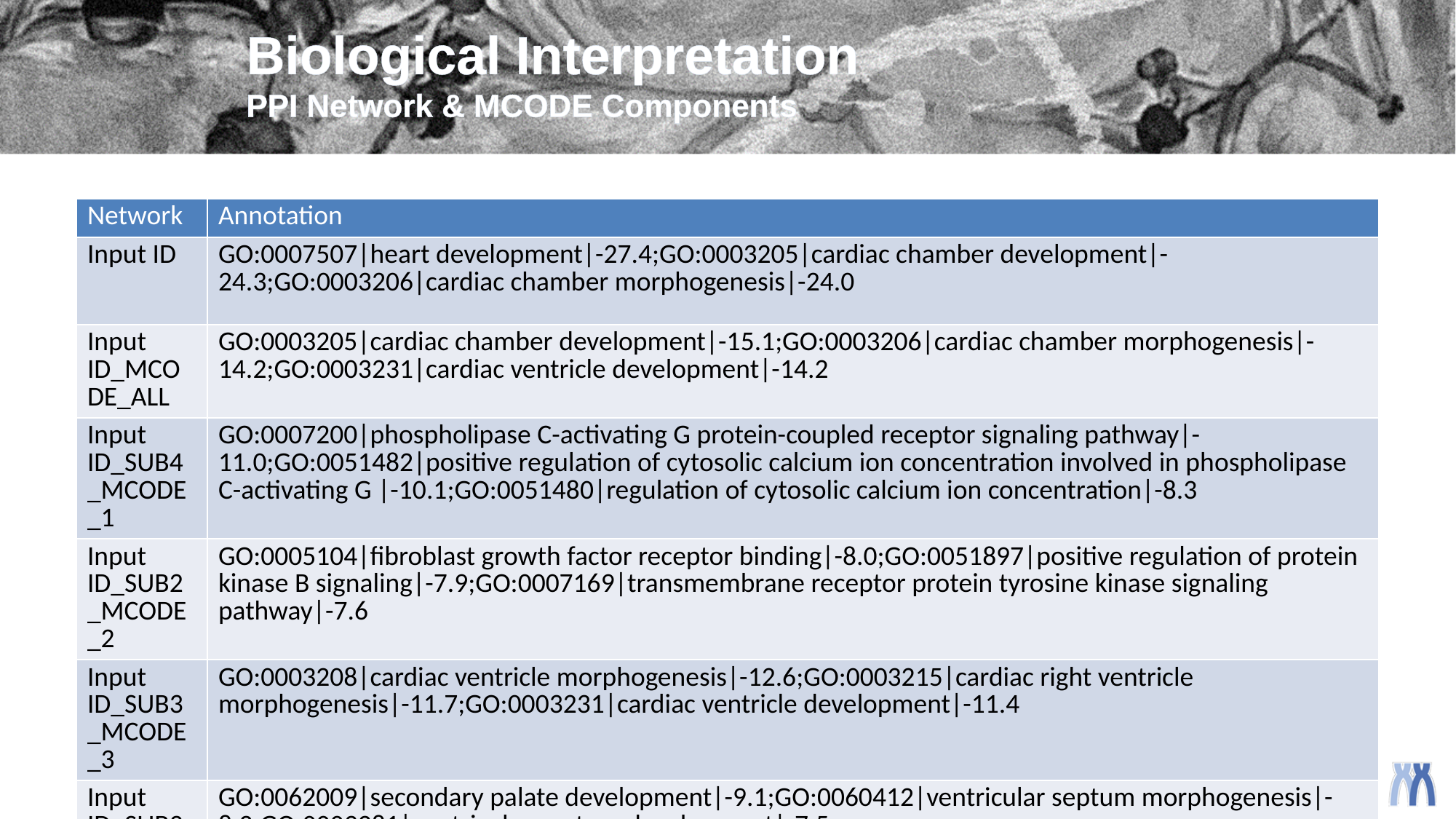

# Biological Interpretation PPI Network & MCODE Components
| Network | Annotation |
| --- | --- |
| Input ID | GO:0007507|heart development|-27.4;GO:0003205|cardiac chamber development|-24.3;GO:0003206|cardiac chamber morphogenesis|-24.0 |
| Input ID\_MCODE\_ALL | GO:0003205|cardiac chamber development|-15.1;GO:0003206|cardiac chamber morphogenesis|-14.2;GO:0003231|cardiac ventricle development|-14.2 |
| Input ID\_SUB4\_MCODE\_1 | GO:0007200|phospholipase C-activating G protein-coupled receptor signaling pathway|-11.0;GO:0051482|positive regulation of cytosolic calcium ion concentration involved in phospholipase C-activating G |-10.1;GO:0051480|regulation of cytosolic calcium ion concentration|-8.3 |
| Input ID\_SUB2\_MCODE\_2 | GO:0005104|fibroblast growth factor receptor binding|-8.0;GO:0051897|positive regulation of protein kinase B signaling|-7.9;GO:0007169|transmembrane receptor protein tyrosine kinase signaling pathway|-7.6 |
| Input ID\_SUB3\_MCODE\_3 | GO:0003208|cardiac ventricle morphogenesis|-12.6;GO:0003215|cardiac right ventricle morphogenesis|-11.7;GO:0003231|cardiac ventricle development|-11.4 |
| Input ID\_SUB2\_MCODE\_5 | GO:0062009|secondary palate development|-9.1;GO:0060412|ventricular septum morphogenesis|-8.2;GO:0003281|ventricular septum development|-7.5 |